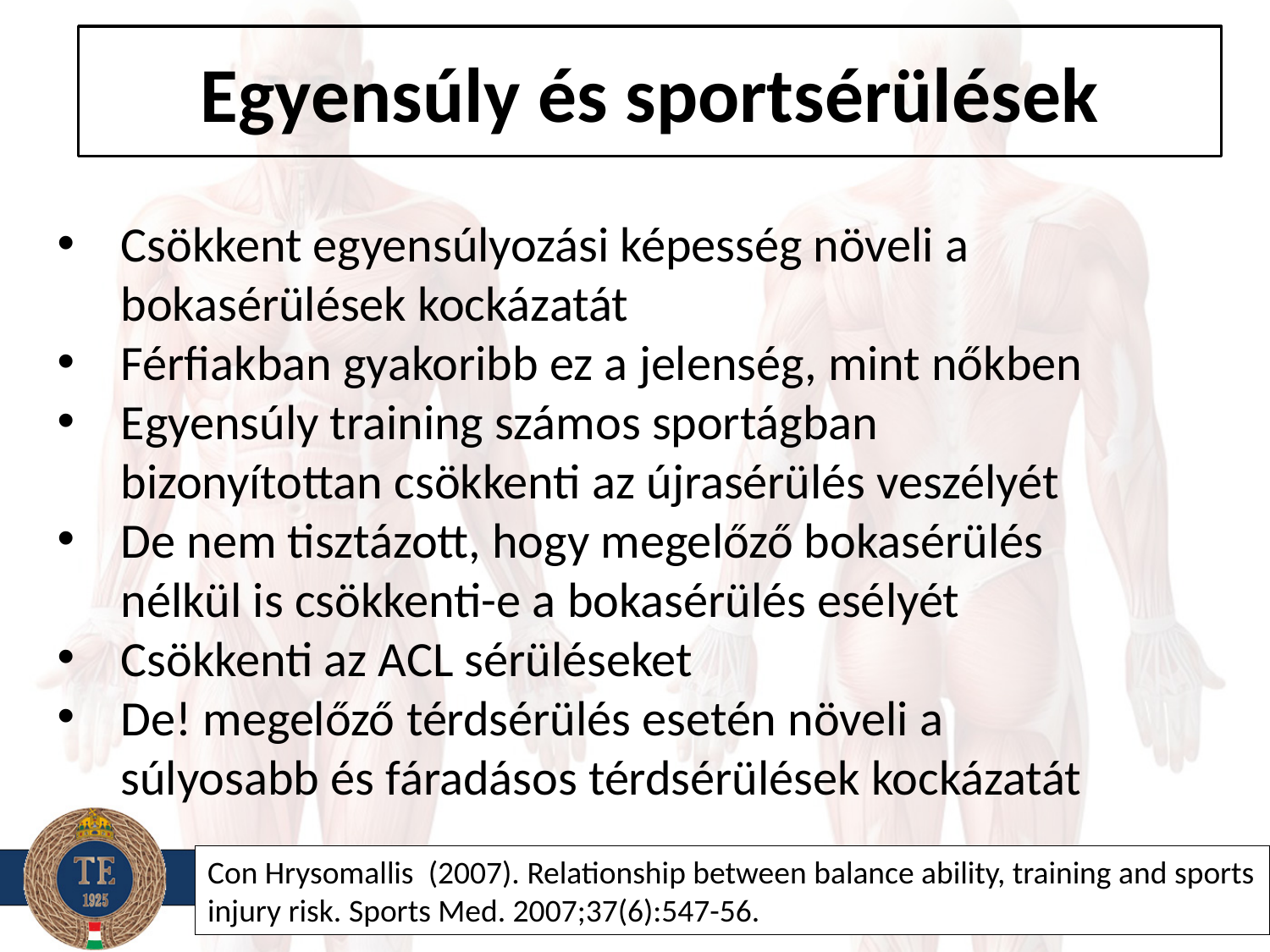

# Egyensúly és sportsérülések
Csökkent egyensúlyozási képesség növeli a bokasérülések kockázatát
Férfiakban gyakoribb ez a jelenség, mint nőkben
Egyensúly training számos sportágban bizonyítottan csökkenti az újrasérülés veszélyét
De nem tisztázott, hogy megelőző bokasérülés nélkül is csökkenti-e a bokasérülés esélyét
Csökkenti az ACL sérüléseket
De! megelőző térdsérülés esetén növeli a súlyosabb és fáradásos térdsérülések kockázatát

Con Hrysomallis  (2007). Relationship between balance ability, training and sports injury risk. Sports Med. 2007;37(6):547-56.